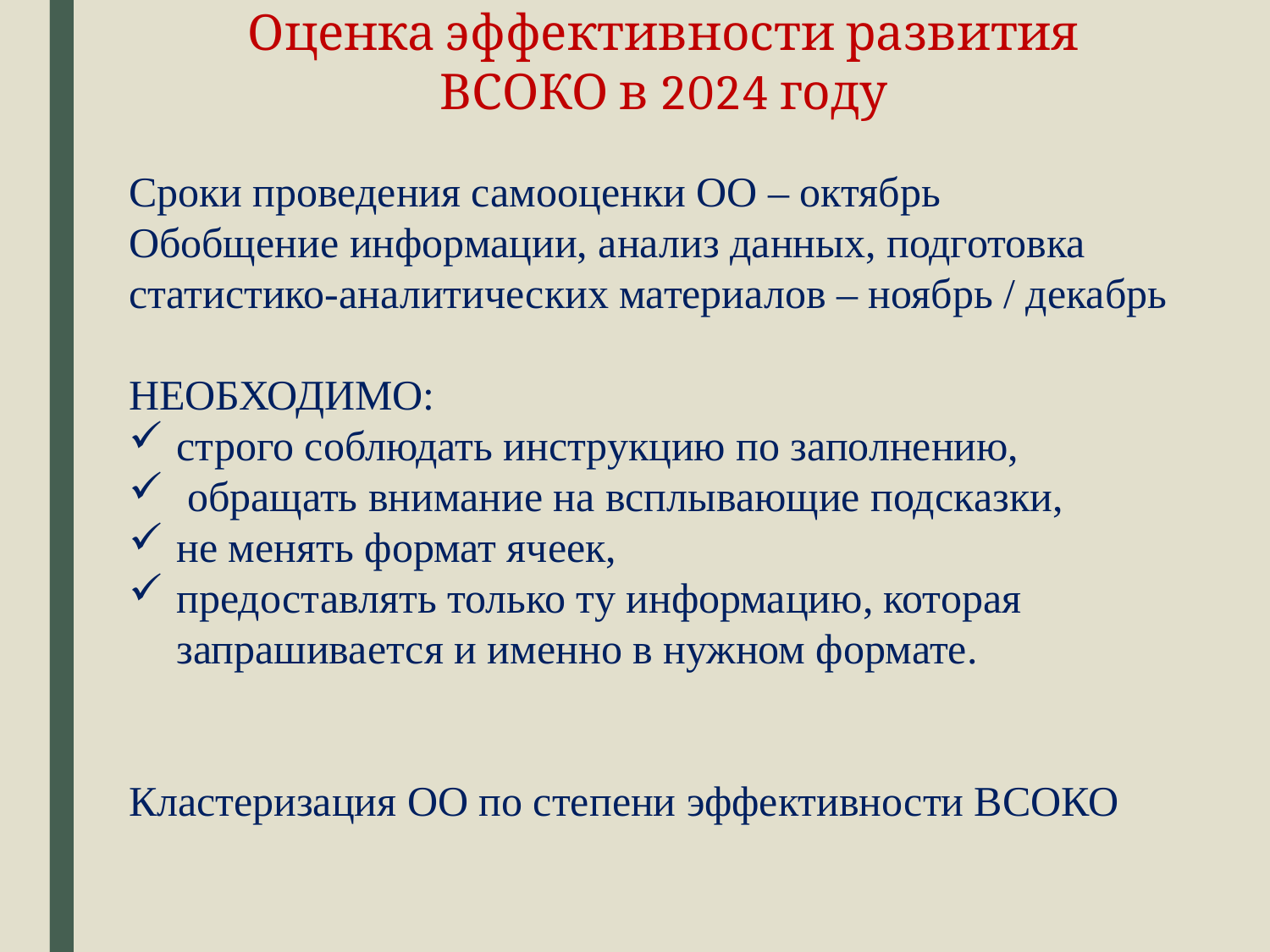

Оценка эффективности развития ВСОКО в 2024 году
Сроки проведения самооценки ОО – октябрь
Обобщение информации, анализ данных, подготовка статистико-аналитических материалов – ноябрь / декабрь

НЕОБХОДИМО:
строго соблюдать инструкцию по заполнению,
 обращать внимание на всплывающие подсказки,
не менять формат ячеек,
предоставлять только ту информацию, которая запрашивается и именно в нужном формате.

Кластеризация ОО по степени эффективности ВСОКО